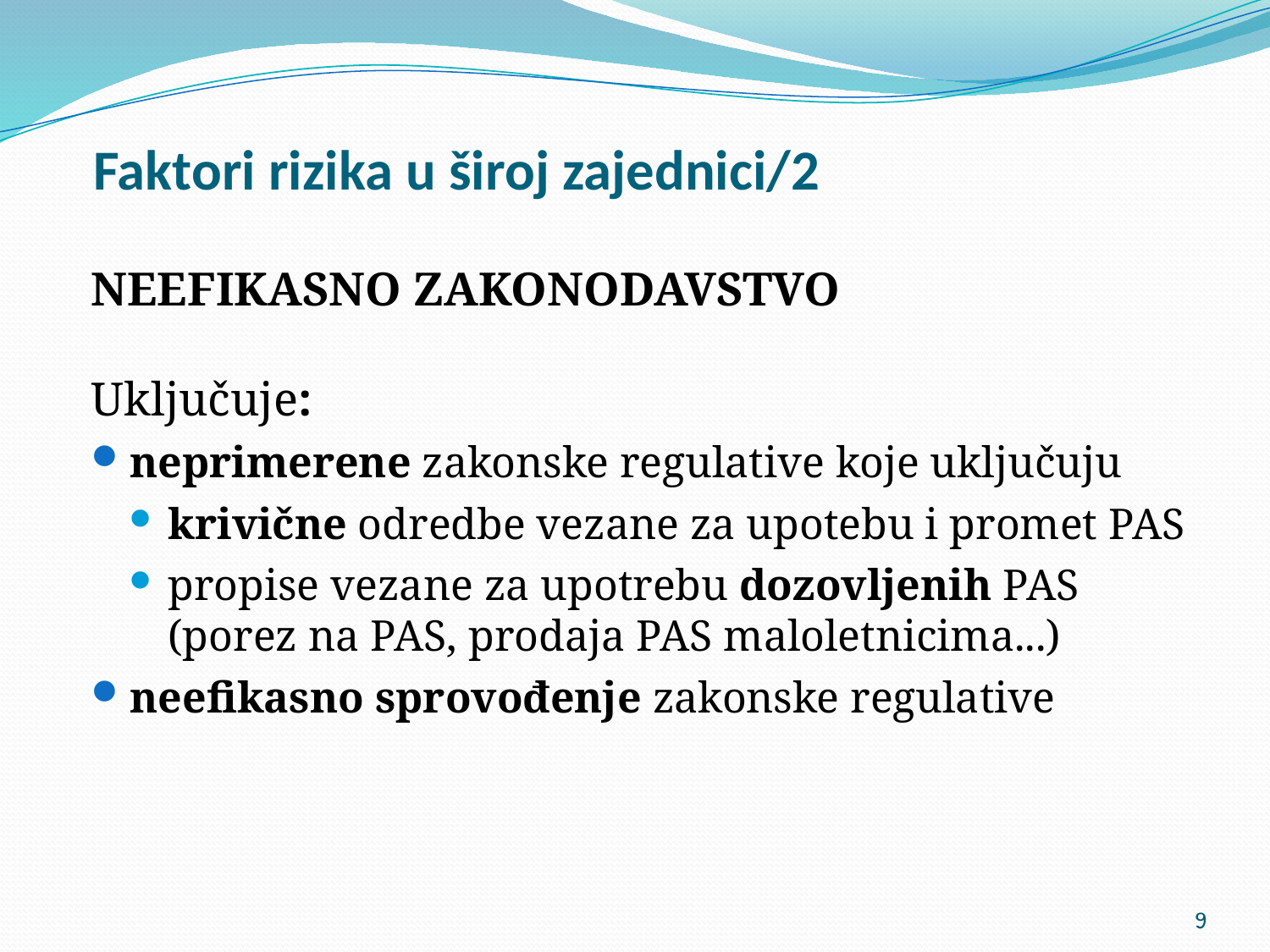

# Faktori rizika u široj zajednici/2
NEEFIKASNO ZAKONODAVSTVO

Uključuje:
neprimerene zakonske regulative koje uključuju
krivične odredbe vezane za upotebu i promet PAS
propise vezane za upotrebu dozovljenih PAS (porez na PAS, prodaja PAS maloletnicima...)
neefikasno sprovođenje zakonske regulative

9